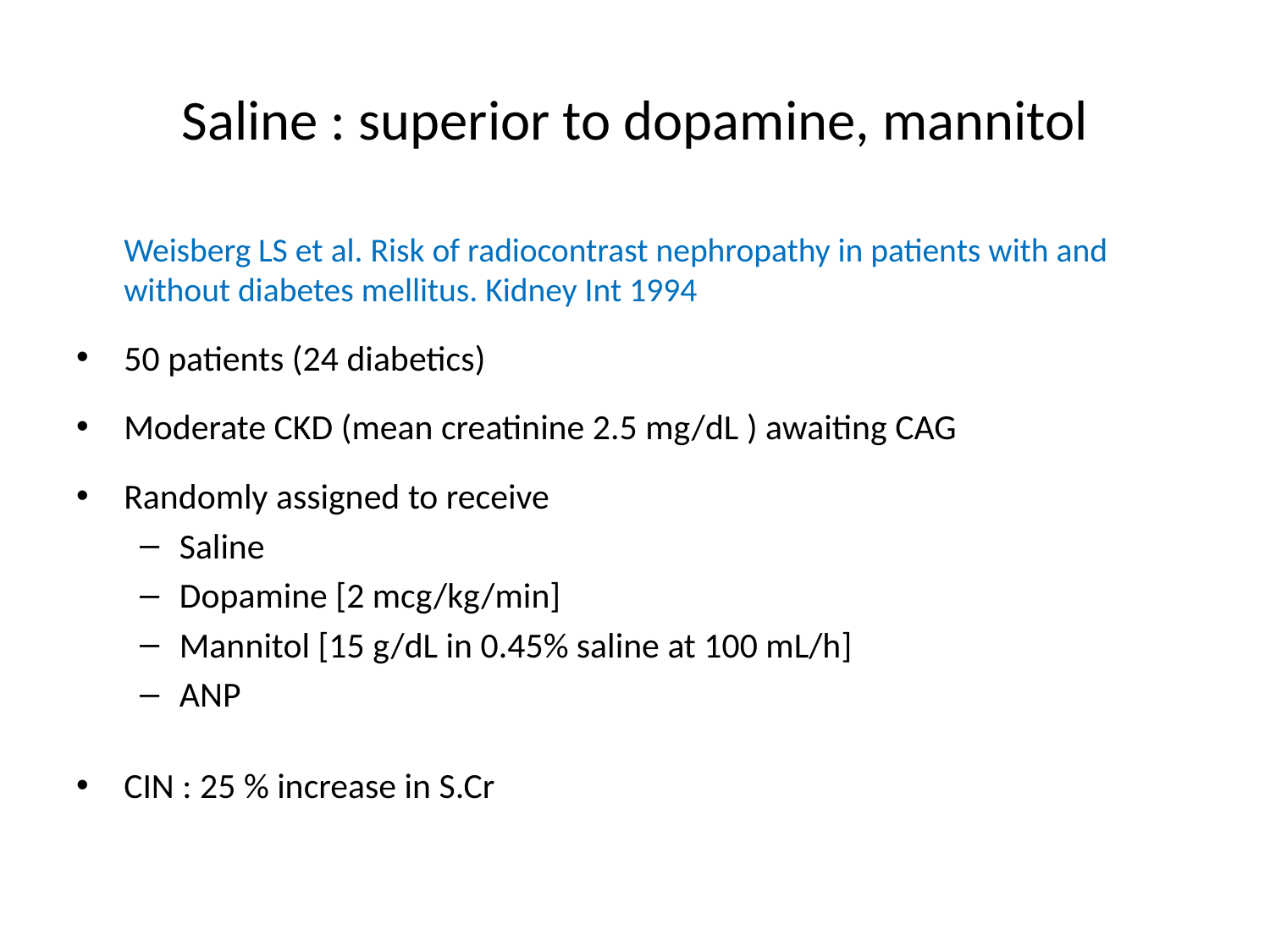

# Saline : superior to dopamine, mannitol
	Weisberg LS et al. Risk of radiocontrast nephropathy in patients with and without diabetes mellitus. Kidney Int 1994

50 patients (24 diabetics)

Moderate CKD (mean creatinine 2.5 mg/dL ) awaiting CAG

Randomly assigned to receive
Saline
Dopamine [2 mcg/kg/min]
Mannitol [15 g/dL in 0.45% saline at 100 mL/h]
ANP

CIN : 25 % increase in S.Cr